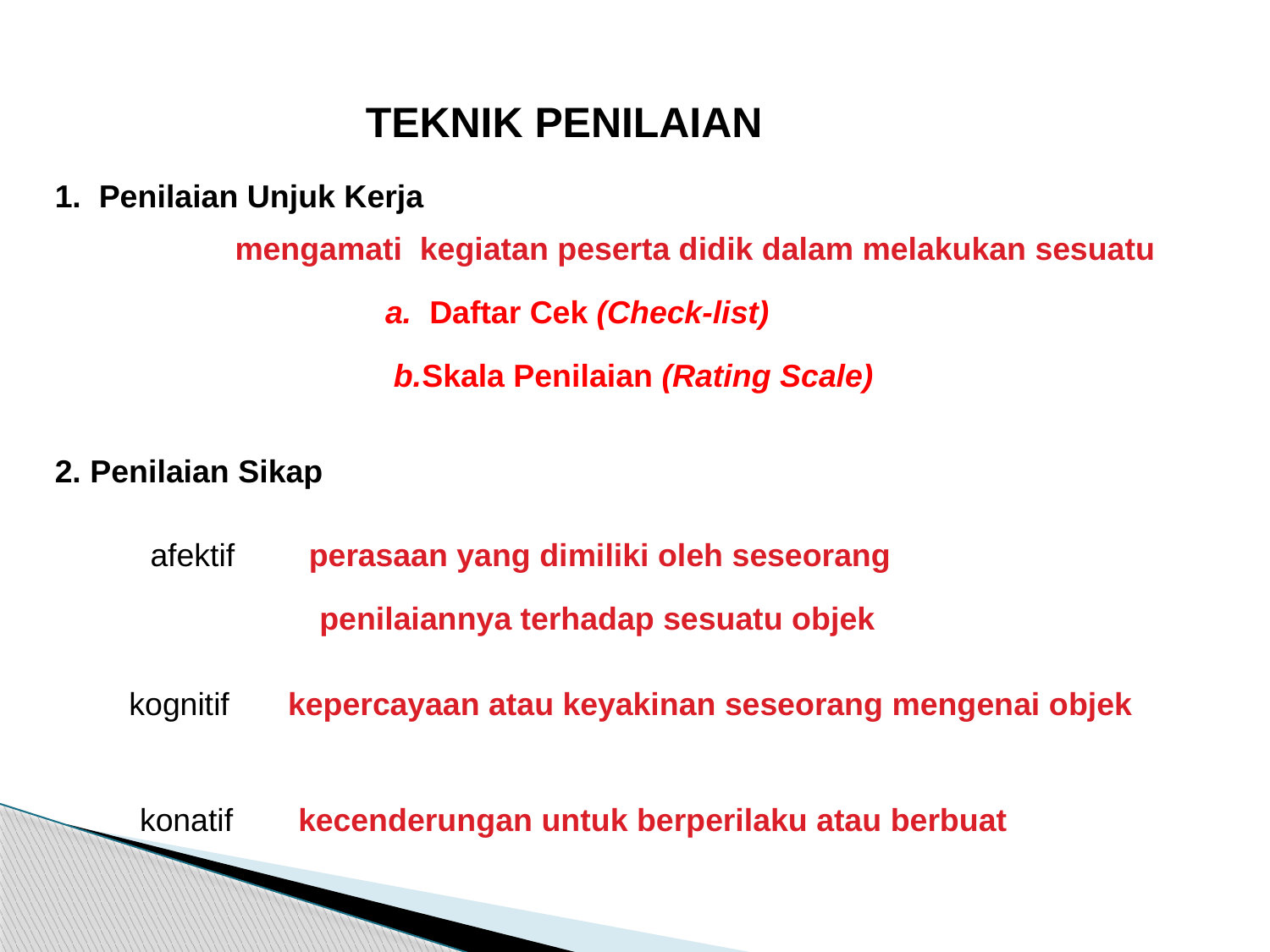

TEKNIK PENILAIAN
1.  Penilaian Unjuk Kerja
mengamati  kegiatan peserta didik dalam melakukan sesuatu
     a.  Daftar Cek (Check-list)
b.Skala Penilaian (Rating Scale)
2. Penilaian Sikap
afektif
perasaan yang dimiliki oleh seseorang
penilaiannya terhadap sesuatu objek
kognitif
kepercayaan atau keyakinan seseorang mengenai objek
konatif
kecenderungan untuk berperilaku atau berbuat